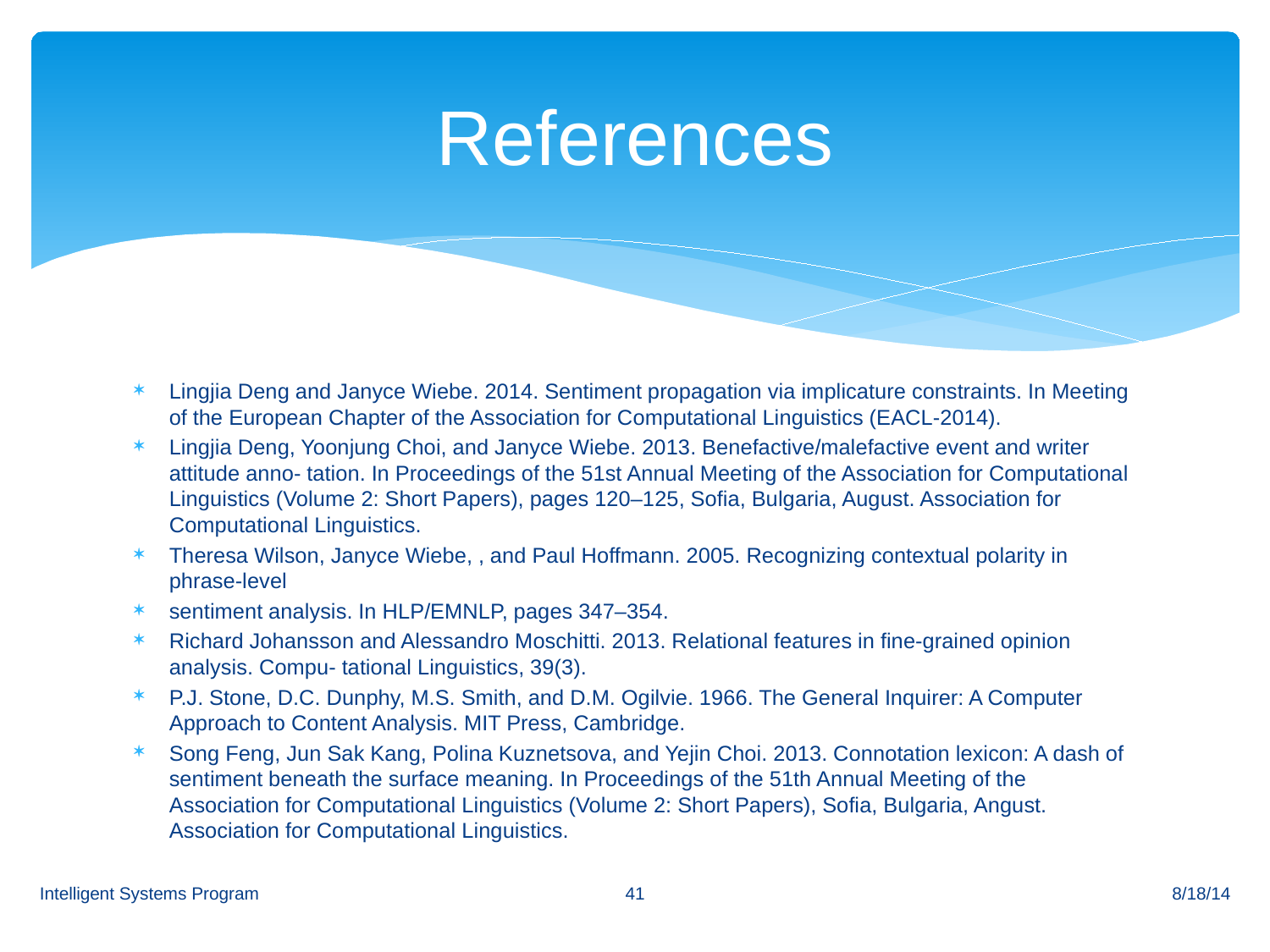

# References
Lingjia Deng and Janyce Wiebe. 2014. Sentiment propagation via implicature constraints. In Meeting of the European Chapter of the Association for Computational Linguistics (EACL-2014).
Lingjia Deng, Yoonjung Choi, and Janyce Wiebe. 2013. Benefactive/malefactive event and writer attitude anno- tation. In Proceedings of the 51st Annual Meeting of the Association for Computational Linguistics (Volume 2: Short Papers), pages 120–125, Sofia, Bulgaria, August. Association for Computational Linguistics.
Theresa Wilson, Janyce Wiebe, , and Paul Hoffmann. 2005. Recognizing contextual polarity in phrase-level
sentiment analysis. In HLP/EMNLP, pages 347–354.
Richard Johansson and Alessandro Moschitti. 2013. Relational features in fine-grained opinion analysis. Compu- tational Linguistics, 39(3).
P.J. Stone, D.C. Dunphy, M.S. Smith, and D.M. Ogilvie. 1966. The General Inquirer: A Computer Approach to Content Analysis. MIT Press, Cambridge.
Song Feng, Jun Sak Kang, Polina Kuznetsova, and Yejin Choi. 2013. Connotation lexicon: A dash of sentiment beneath the surface meaning. In Proceedings of the 51th Annual Meeting of the Association for Computational Linguistics (Volume 2: Short Papers), Sofia, Bulgaria, Angust. Association for Computational Linguistics.
41
Intelligent Systems Program
8/18/14